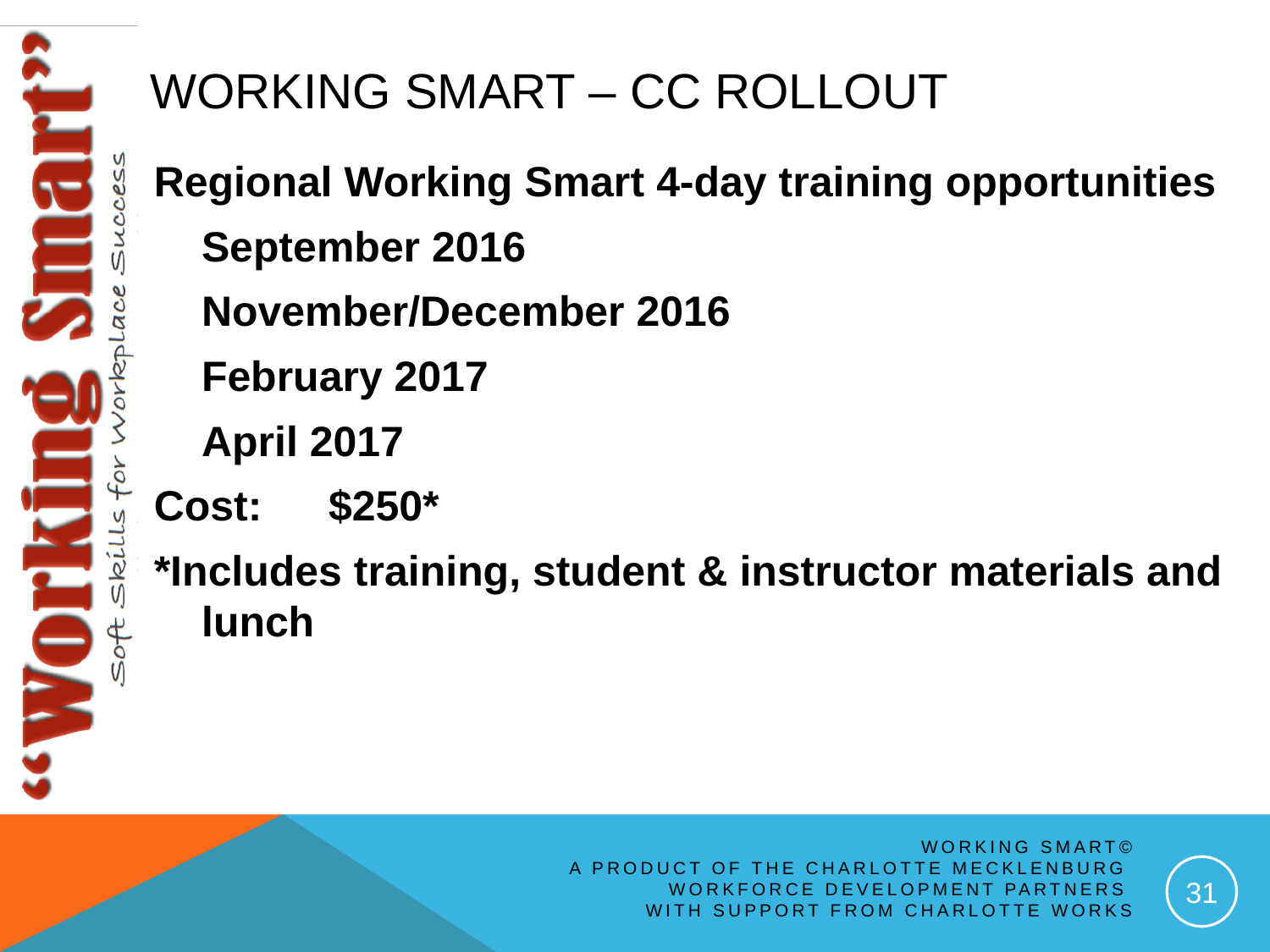

# Working smart – CC Rollout
Regional Working Smart 4-day training opportunities
	September 2016
	November/December 2016
	February 2017
	April 2017
Cost: 	$250*
*Includes training, student & instructor materials and lunch
Working Smart©
A Product of the Charlotte Mecklenburg
Workforce Development Partners
with support from charlotte works
31